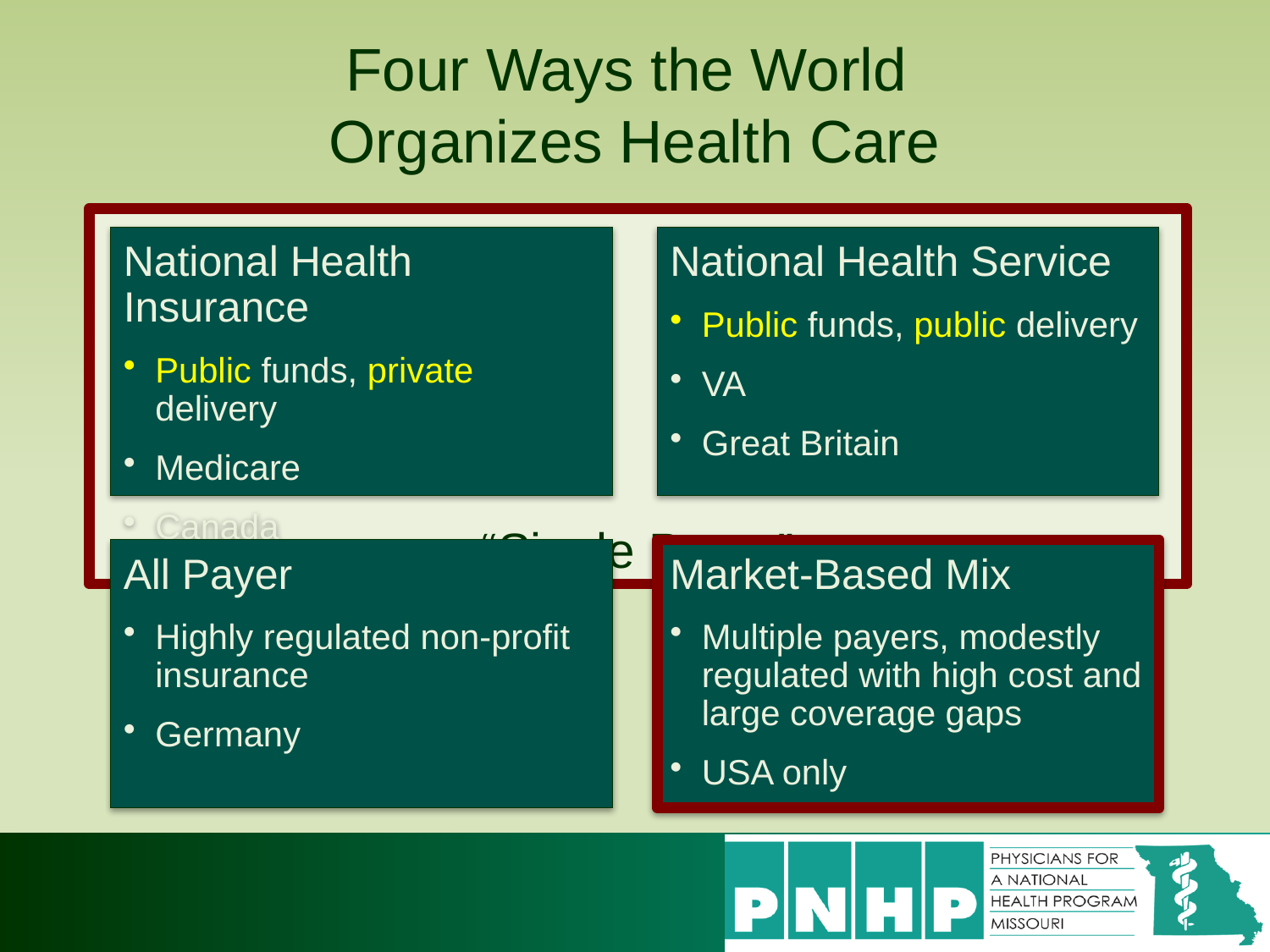

# Four Ways the World Organizes Health Care
“Single Payer”
National Health Insurance
Public funds, private delivery
Medicare
Canada
National Health Service
Public funds, public delivery
VA
Great Britain
All Payer
Highly regulated non-profit insurance
Germany
Market-Based Mix
Multiple payers, modestly regulated with high cost and large coverage gaps
USA only